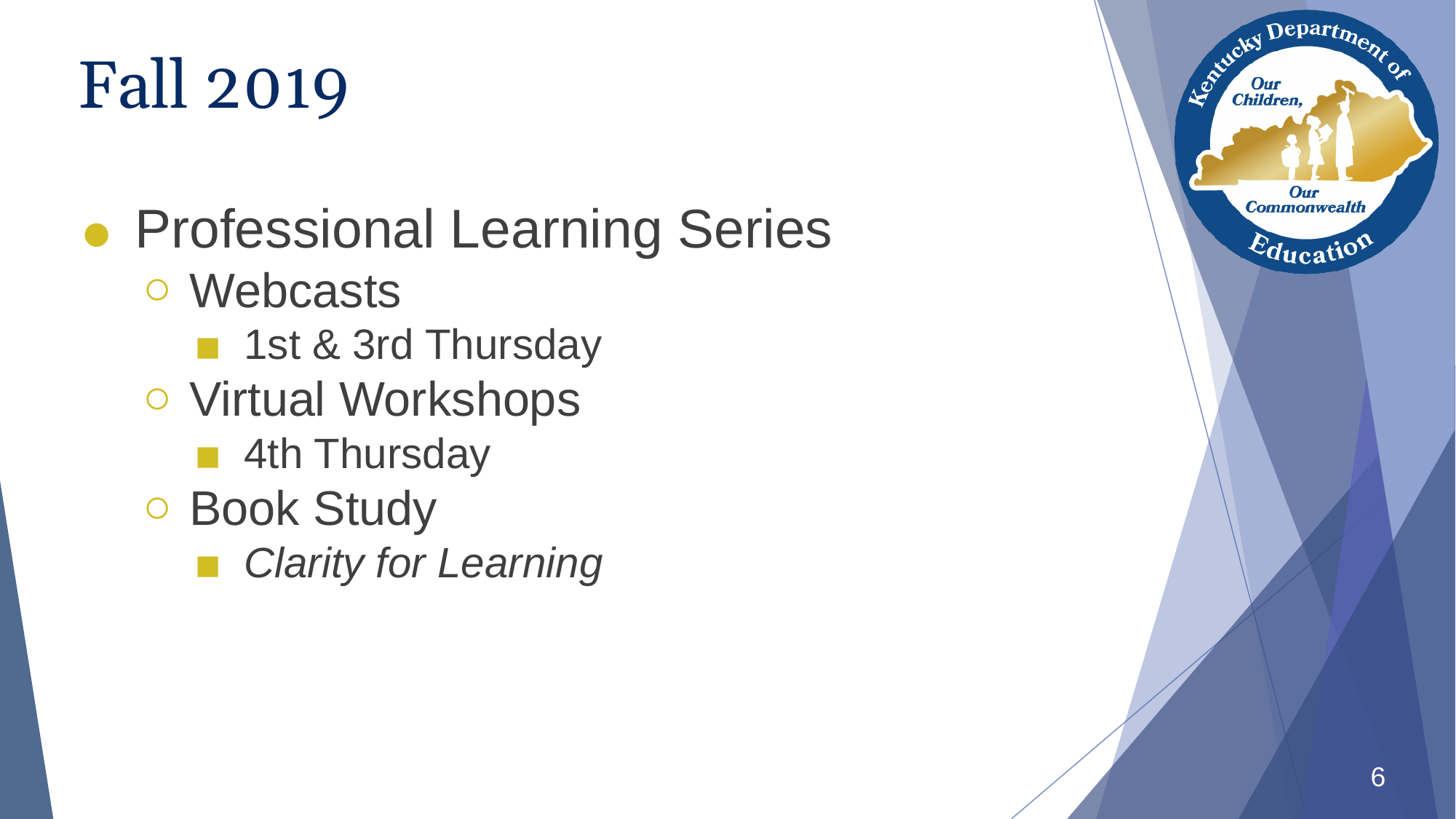

# Fall 2019
Professional Learning Series
Webcasts
1st & 3rd Thursday
Virtual Workshops
4th Thursday
Book Study
Clarity for Learning

6